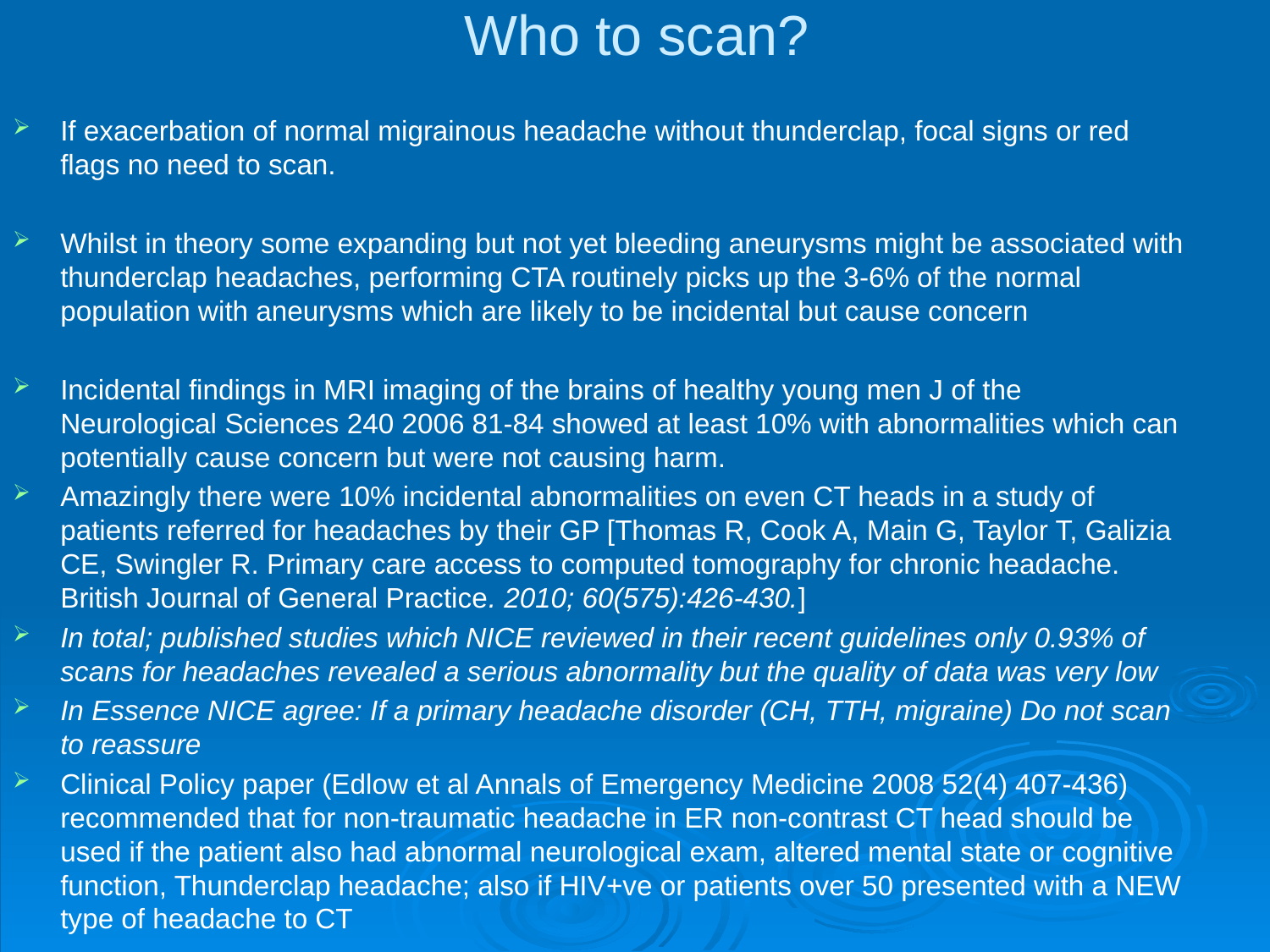

# Who to scan?
If exacerbation of normal migrainous headache without thunderclap, focal signs or red flags no need to scan.

Whilst in theory some expanding but not yet bleeding aneurysms might be associated with thunderclap headaches, performing CTA routinely picks up the 3-6% of the normal population with aneurysms which are likely to be incidental but cause concern

Incidental findings in MRI imaging of the brains of healthy young men J of the Neurological Sciences 240 2006 81-84 showed at least 10% with abnormalities which can potentially cause concern but were not causing harm.
Amazingly there were 10% incidental abnormalities on even CT heads in a study of patients referred for headaches by their GP [Thomas R, Cook A, Main G, Taylor T, Galizia CE, Swingler R. Primary care access to computed tomography for chronic headache. British Journal of General Practice. 2010; 60(575):426-430.]
In total; published studies which NICE reviewed in their recent guidelines only 0.93% of scans for headaches revealed a serious abnormality but the quality of data was very low
In Essence NICE agree: If a primary headache disorder (CH, TTH, migraine) Do not scan to reassure
Clinical Policy paper (Edlow et al Annals of Emergency Medicine 2008 52(4) 407-436) recommended that for non-traumatic headache in ER non-contrast CT head should be used if the patient also had abnormal neurological exam, altered mental state or cognitive function, Thunderclap headache; also if HIV+ve or patients over 50 presented with a NEW type of headache to CT